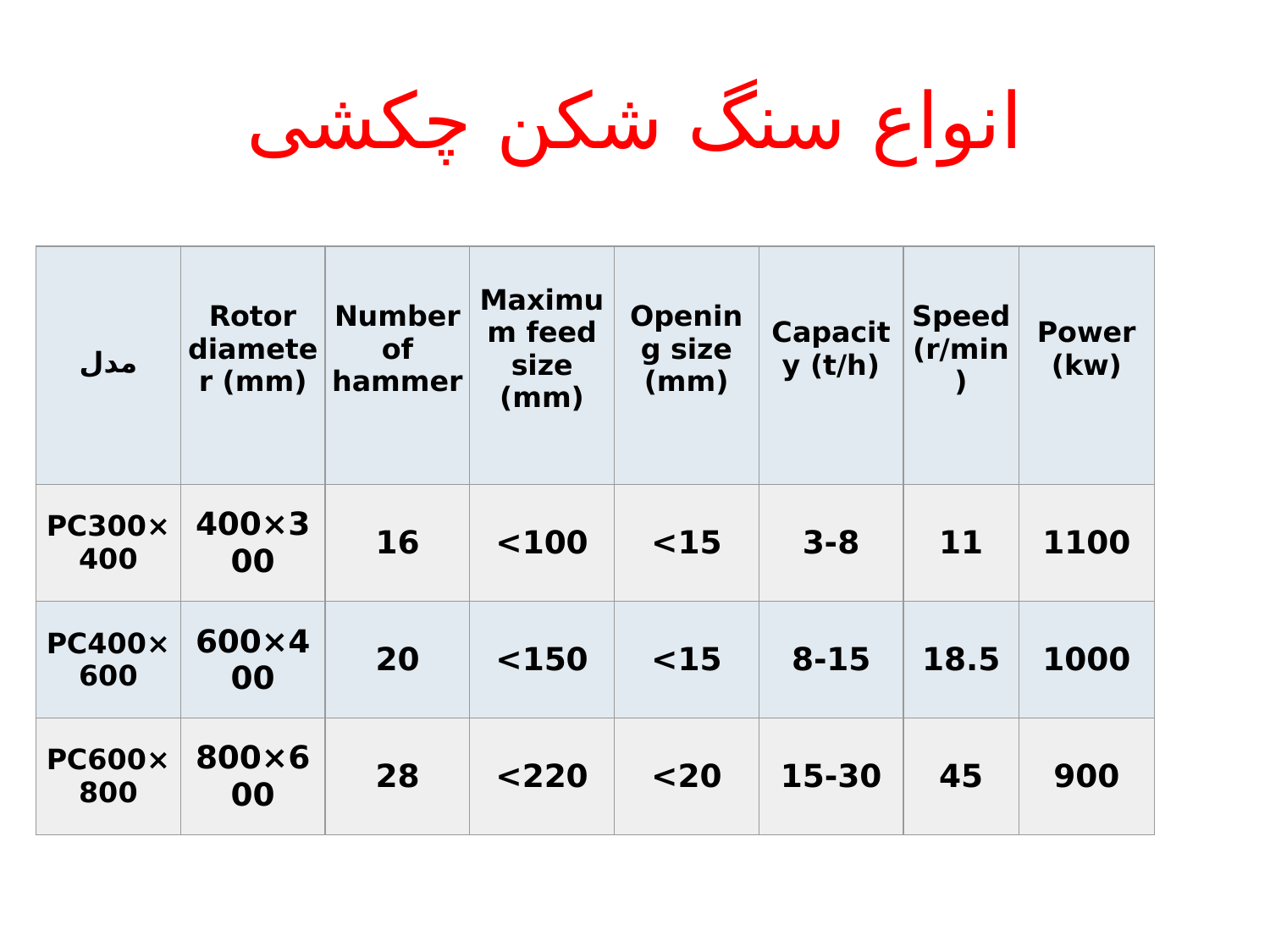

# انواع سنگ شکن چکشی
| مدل | Rotor diameter (mm) | Number of hammer | Maximum feed size (mm) | Opening size (mm) | Capacity (t/h) | Speed (r/min) | Power (kw) |
| --- | --- | --- | --- | --- | --- | --- | --- |
| PC300×400 | 400×300 | 16 | <100 | <15 | 3-8 | 11 | 1100 |
| PC400×600 | 600×400 | 20 | <150 | <15 | 8-15 | 18.5 | 1000 |
| PC600×800 | 800×600 | 28 | <220 | <20 | 15-30 | 45 | 900 |